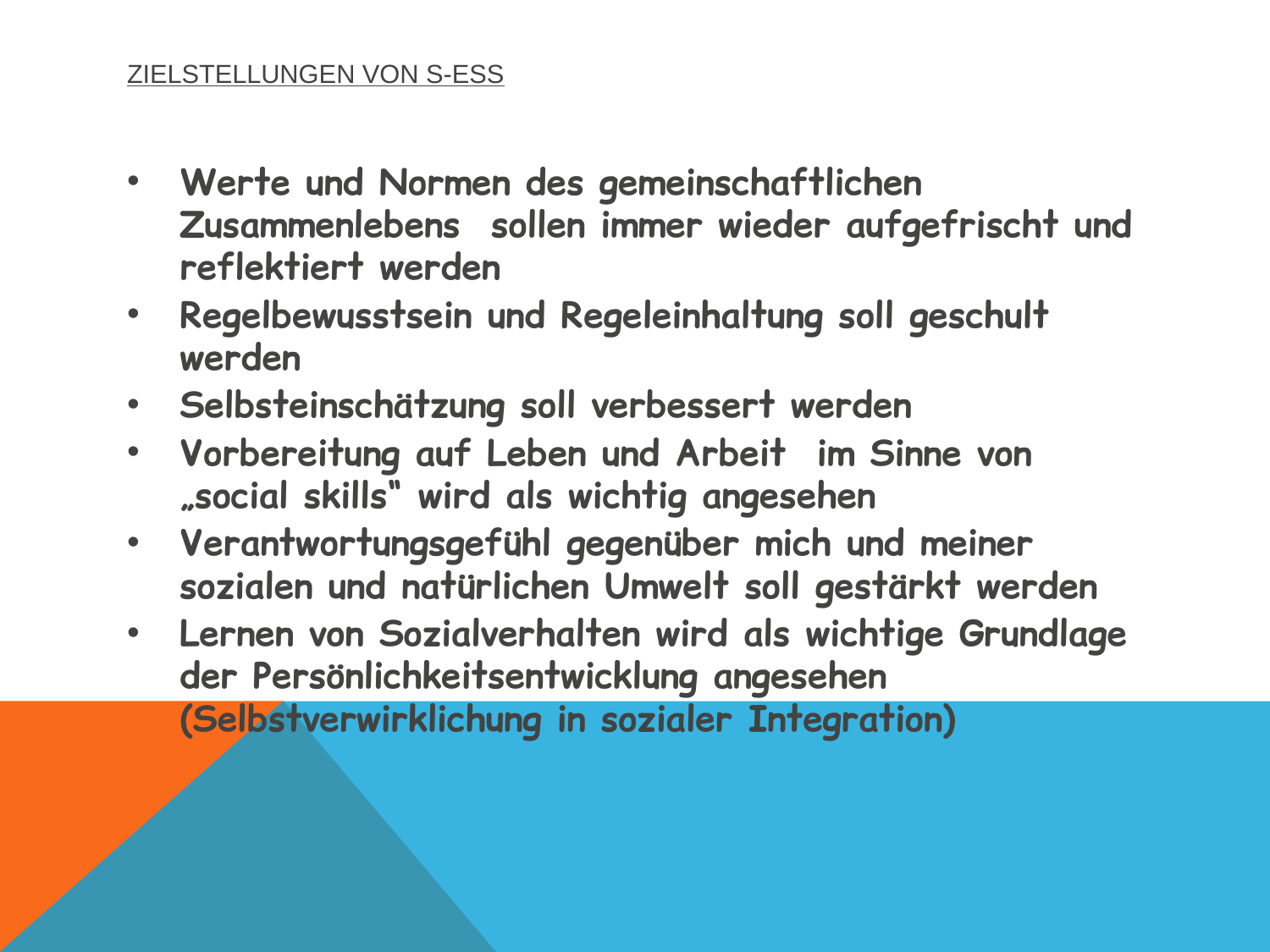

# Zielstellungen von S-ESS
Werte und Normen des gemeinschaftlichen Zusammenlebens  sollen immer wieder aufgefrischt und reflektiert werden
Regelbewusstsein und Regeleinhaltung soll geschult werden
Selbsteinschätzung soll verbessert werden
Vorbereitung auf Leben und Arbeit  im Sinne von „social skills“ wird als wichtig angesehen
Verantwortungsgefühl gegenüber mich und meiner sozialen und natürlichen Umwelt soll gestärkt werden
Lernen von Sozialverhalten wird als wichtige Grundlage der Persönlichkeitsentwicklung angesehen (Selbstverwirklichung in sozialer Integration)